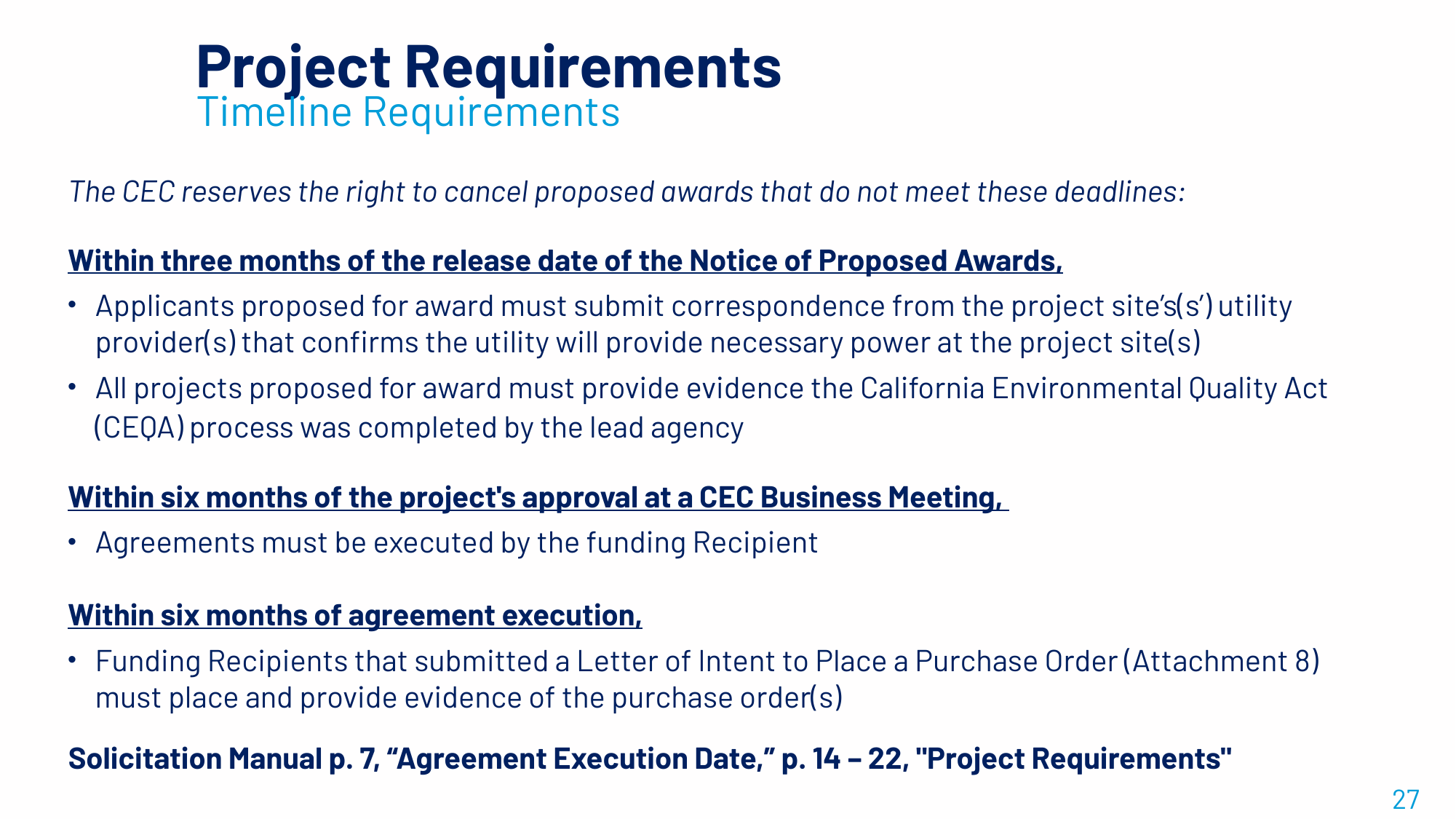

Project Requirements
Timeline Requirements
The CEC reserves the right to cancel proposed awards that do not meet these deadlines:

Within three months of the release date of the Notice of Proposed Awards,
Applicants proposed for award must submit correspondence from the project site’s(s’) utility provider(s) that confirms the utility will provide necessary power at the project site(s)
All projects proposed for award must provide evidence the California Environmental Quality Act (CEQA) process was completed by the lead agency​

Within six months of the project's approval at a CEC Business Meeting, ​
Agreements must be executed by the funding Recipient​

Within six months of agreement execution,​
Funding Recipients that submitted a Letter of Intent to Place a Purchase Order (Attachment 8) must place and provide evidence of the purchase order(s)

Solicitation Manual p. 7, “Agreement Execution Date,” p. 14 – 22, "Project Requirements"​
27